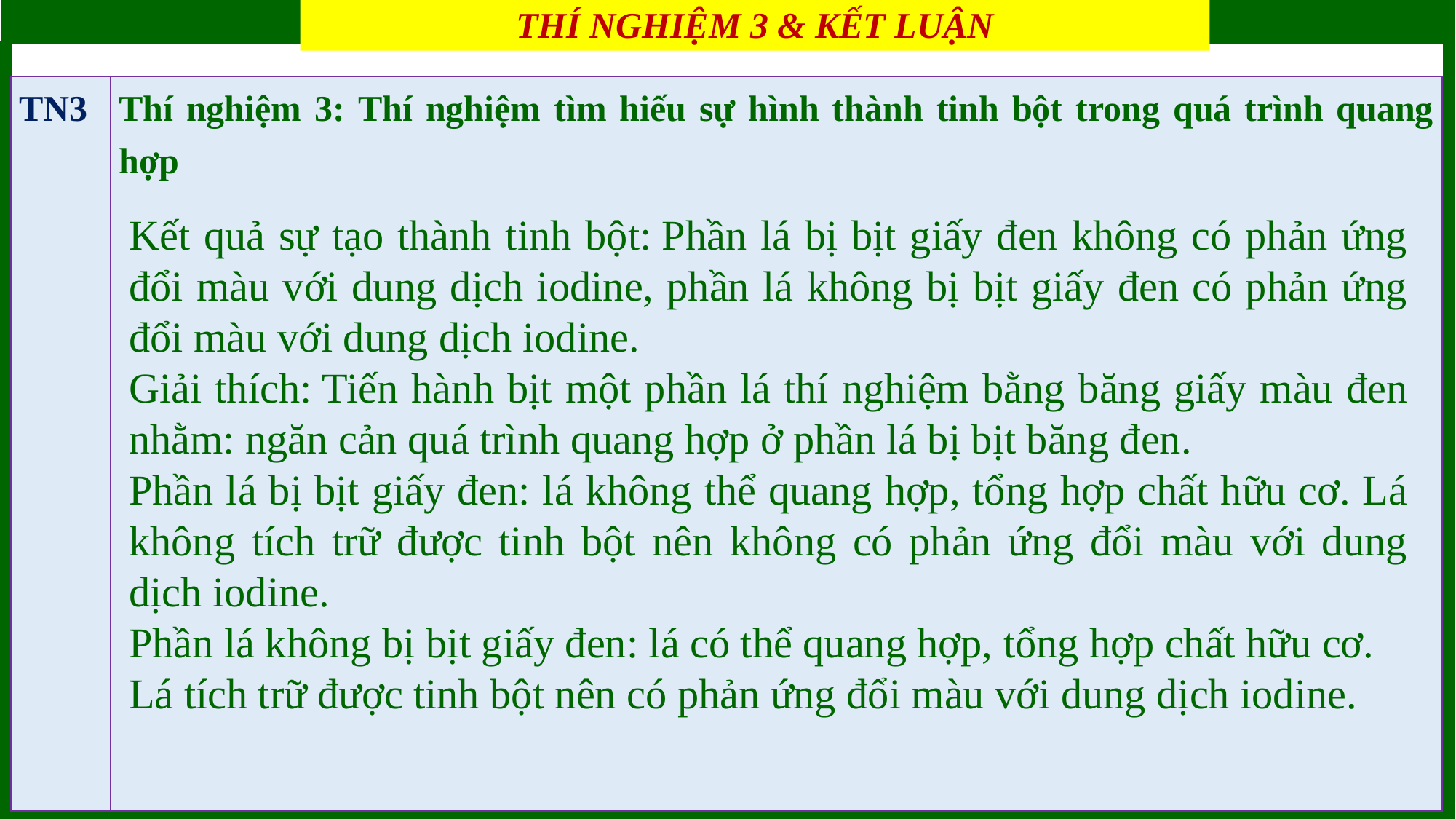

THÍ NGHIỆM 3 & KẾT LUẬN
BÀI 4: QUANG HỢP Ở THỰC VẬT

| TN3 | Thí nghiệm 3: Thí nghiệm tìm hiếu sự hình thành tinh bột trong quá trình quang hợp |
| --- | --- |
Kết quả sự tạo thành tinh bột: Phần lá bị bịt giấy đen không có phản ứng đổi màu với dung dịch iodine, phần lá không bị bịt giấy đen có phản ứng đổi màu với dung dịch iodine.
Giải thích: Tiến hành bịt một phần lá thí nghiệm bằng băng giấy màu đen nhằm: ngăn cản quá trình quang hợp ở phần lá bị bịt băng đen.
Phần lá bị bịt giấy đen: lá không thể quang hợp, tổng hợp chất hữu cơ. Lá không tích trữ được tinh bột nên không có phản ứng đổi màu với dung dịch iodine.
Phần lá không bị bịt giấy đen: lá có thể quang hợp, tổng hợp chất hữu cơ. Lá tích trữ được tinh bột nên có phản ứng đổi màu với dung dịch iodine.